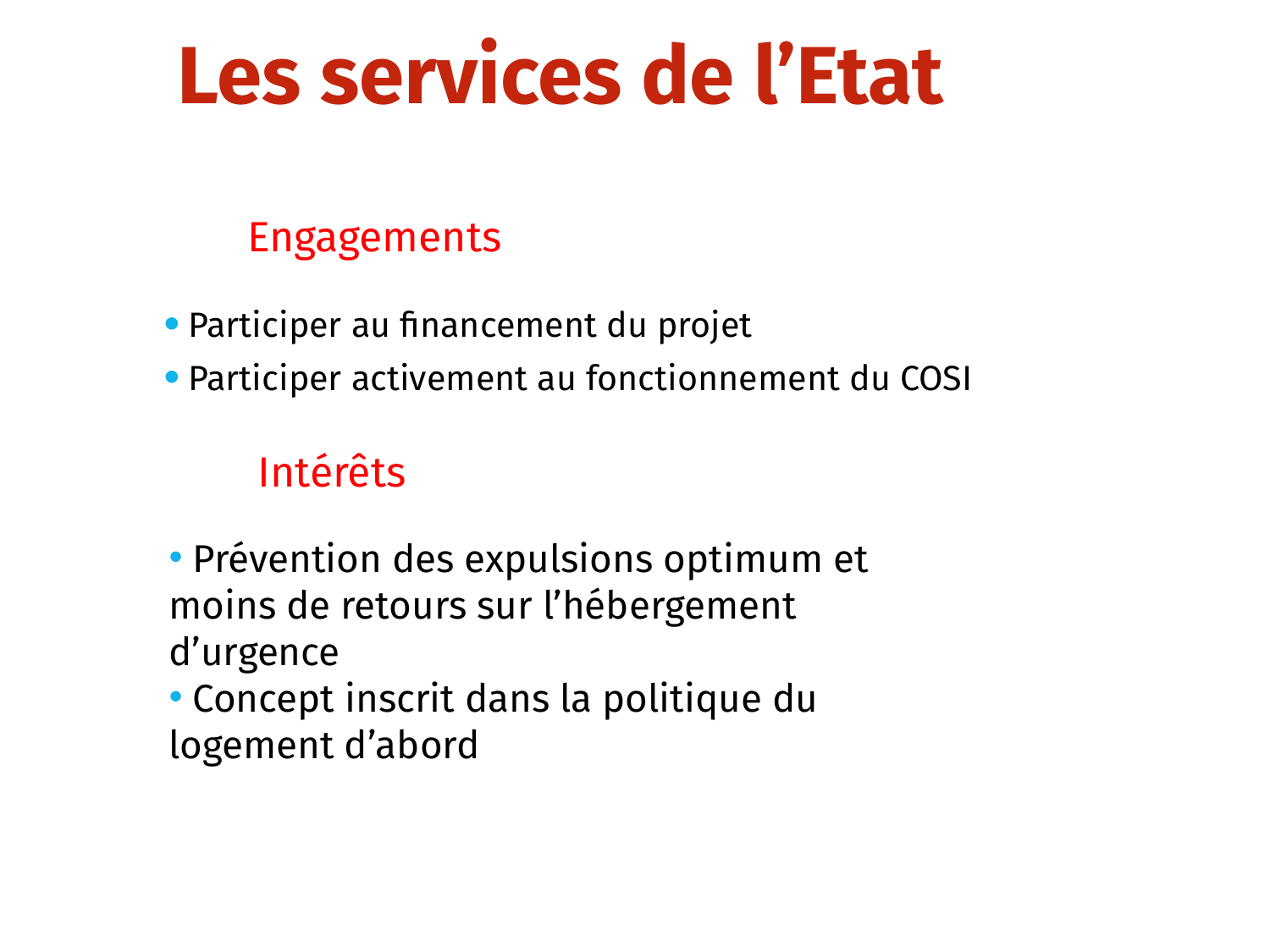

# Les services de l’Etat
Engagements
Participer au financement du projet
Participer activement au fonctionnement du COSI

Intérêts
 Prévention des expulsions optimum et moins de retours sur l’hébergement d’urgence
 Concept inscrit dans la politique du logement d’abord